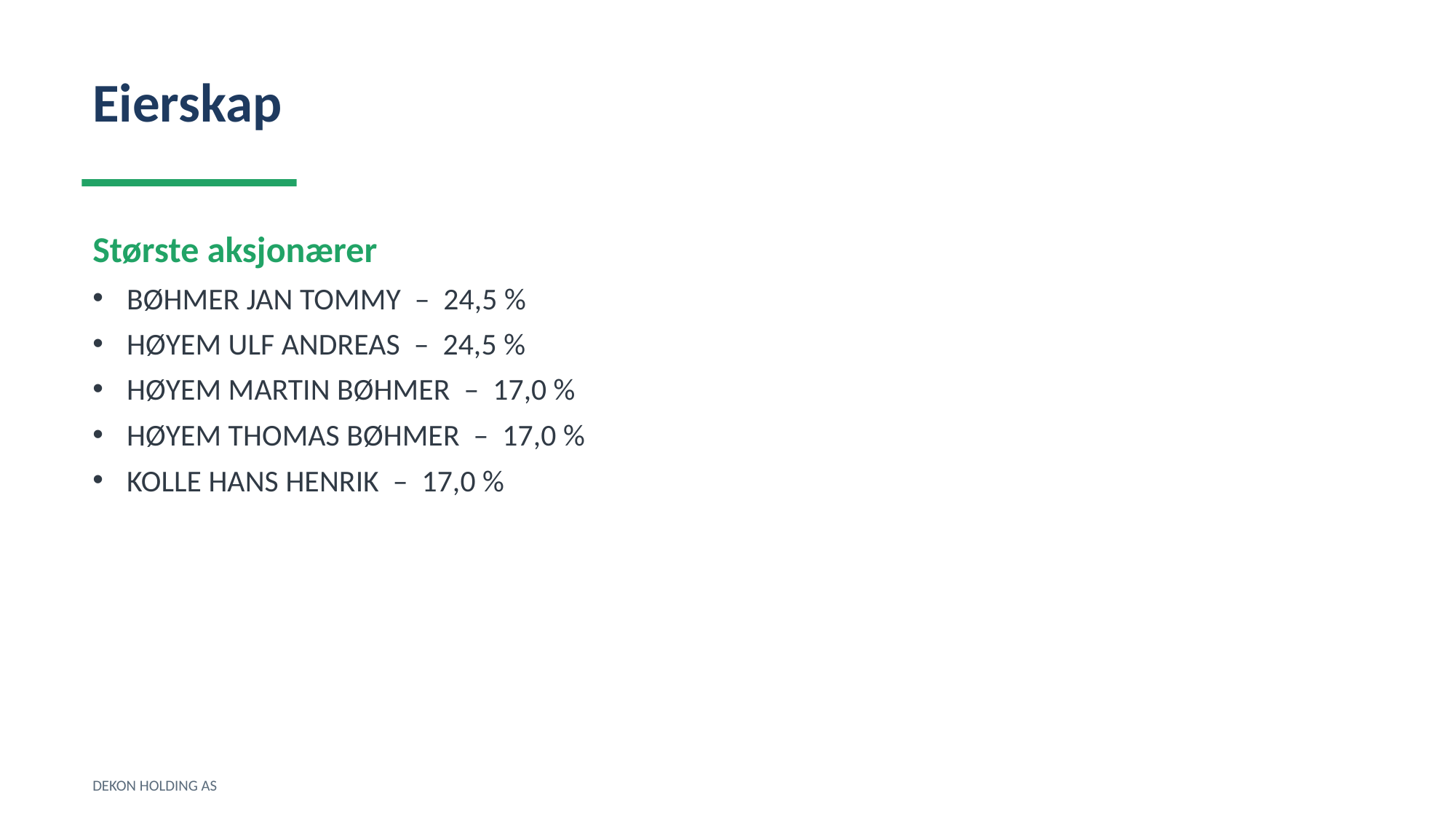

Eierskap

Største aksjonærer
BØHMER JAN TOMMY  –  24,5 %
HØYEM ULF ANDREAS  –  24,5 %
HØYEM MARTIN BØHMER  –  17,0 %
HØYEM THOMAS BØHMER  –  17,0 %
KOLLE HANS HENRIK  –  17,0 %
DEKON HOLDING AS